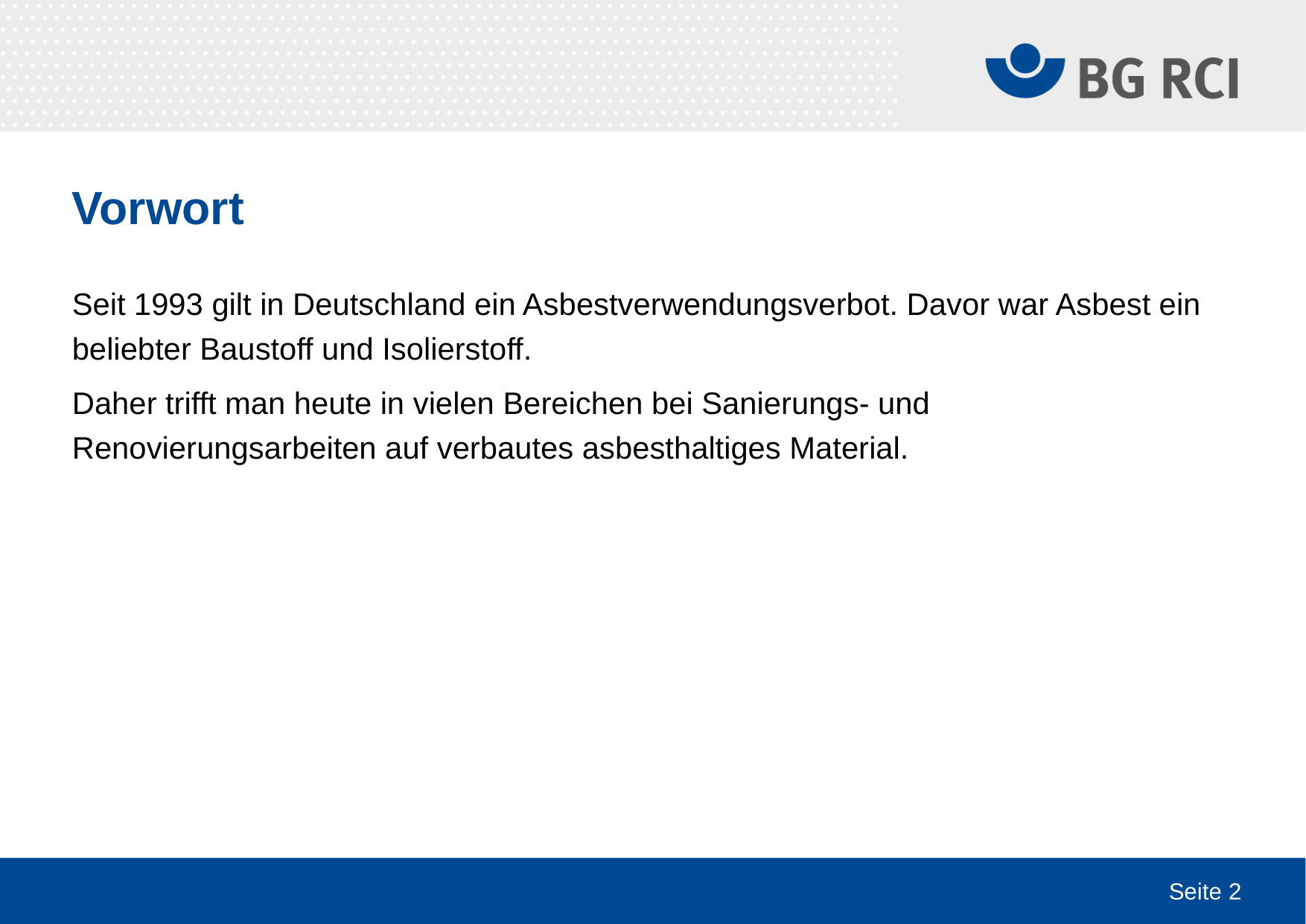

# Vorwort
Seit 1993 gilt in Deutschland ein Asbestverwendungsverbot. Davor war Asbest ein beliebter Baustoff und Isolierstoff.
Daher trifft man heute in vielen Bereichen bei Sanierungs- und Renovierungsarbeiten auf verbautes asbesthaltiges Material.

Seite 2